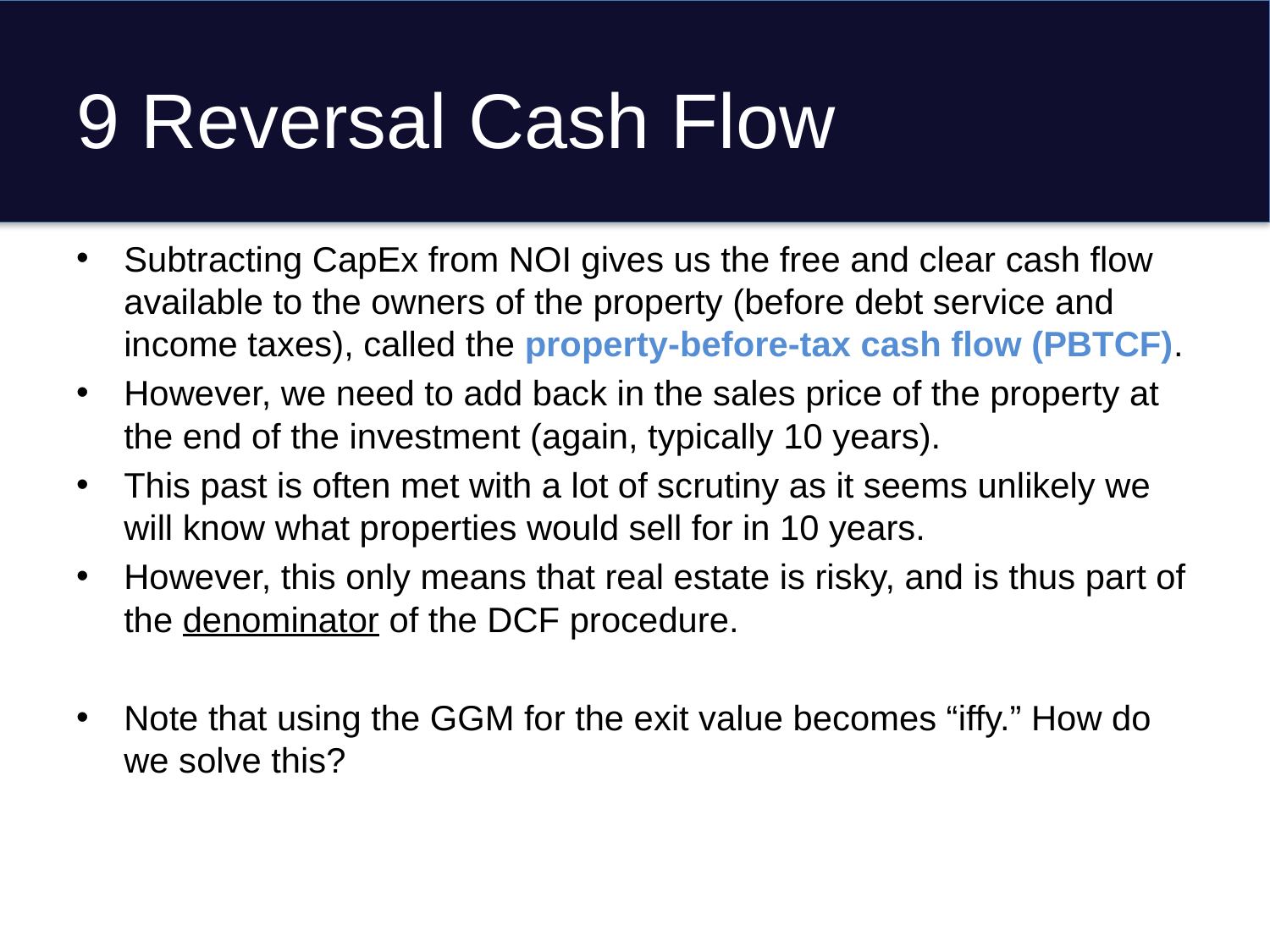

# 9 Reversal Cash Flow
Subtracting CapEx from NOI gives us the free and clear cash flow available to the owners of the property (before debt service and income taxes), called the property-before-tax cash flow (PBTCF).
However, we need to add back in the sales price of the property at the end of the investment (again, typically 10 years).
This past is often met with a lot of scrutiny as it seems unlikely we will know what properties would sell for in 10 years.
However, this only means that real estate is risky, and is thus part of the denominator of the DCF procedure.

Note that using the GGM for the exit value becomes “iffy.” How do we solve this?